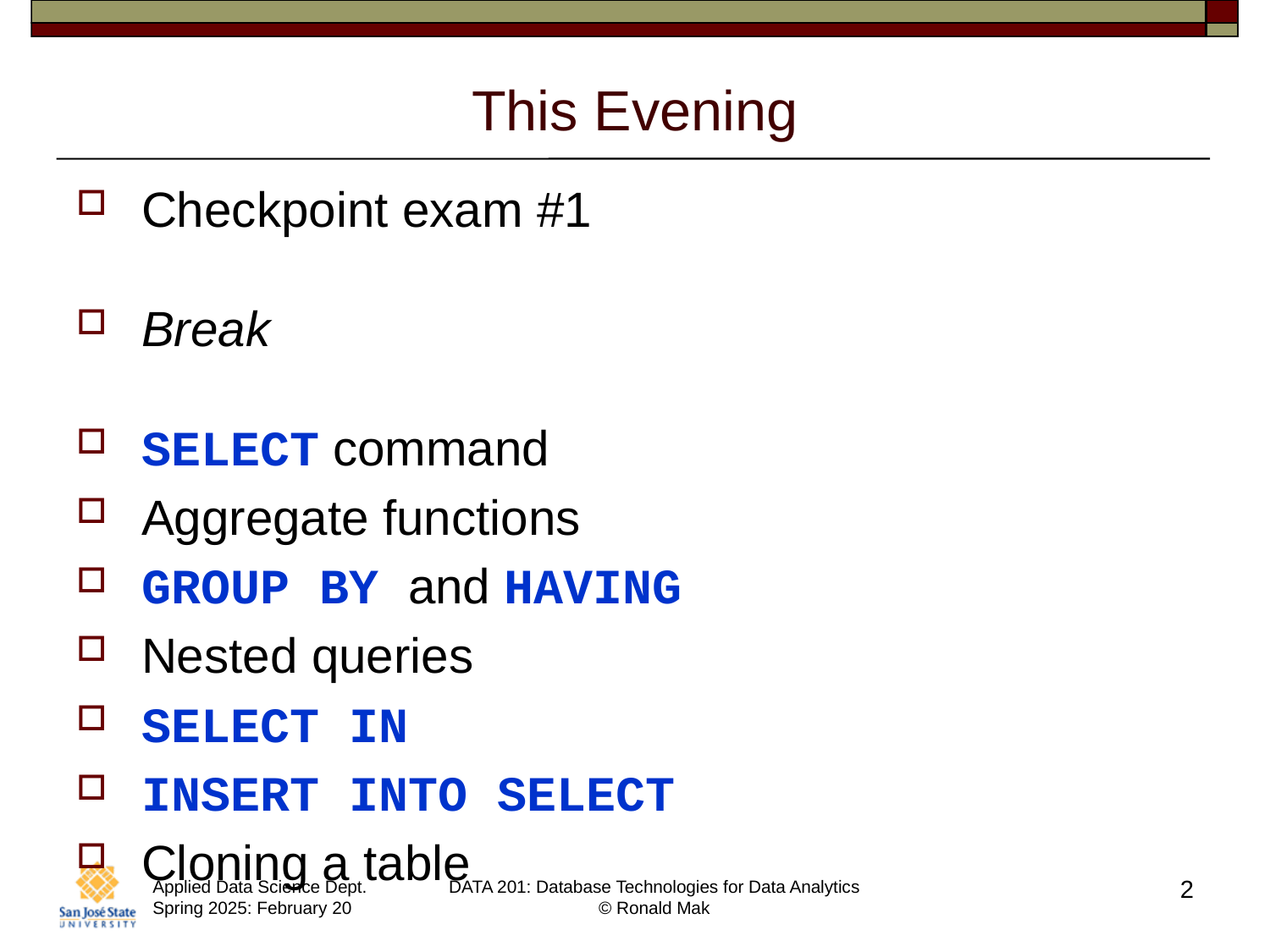

# This Evening
Checkpoint exam #1

Break

SELECT command
Aggregate functions
GROUP BY and HAVING
Nested queries
SELECT IN
INSERT INTO SELECT
Cloning a table

2